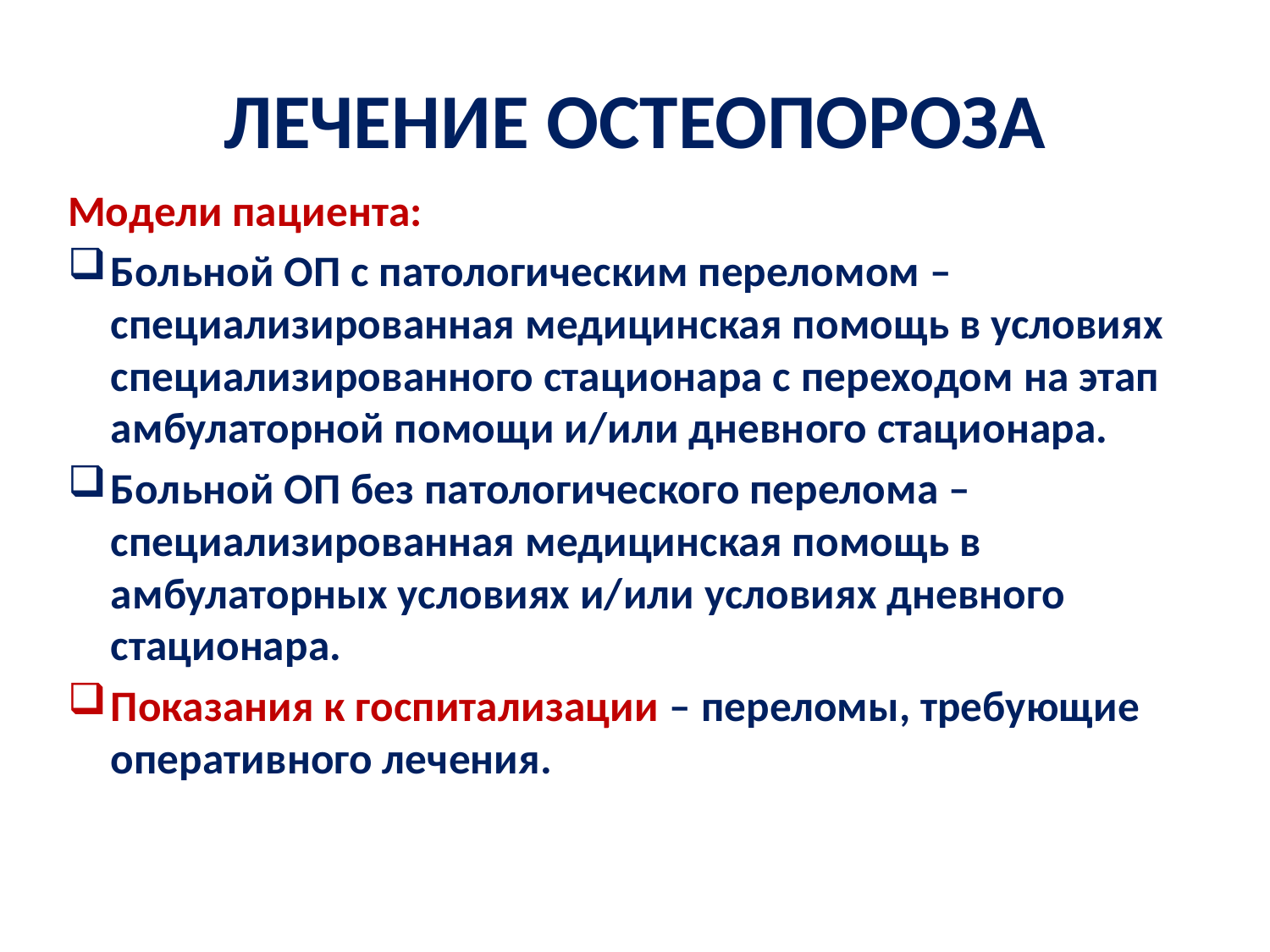

# ЛЕЧЕНИЕ ОСТЕОПОРОЗА
Модели пациента:
Больной ОП с патологическим переломом – специализированная медицинская помощь в условиях специализированного стационара с переходом на этап амбулаторной помощи и/или дневного стационара.
Больной ОП без патологического перелома – специализированная медицинская помощь в амбулаторных условиях и/или условиях дневного стационара.
Показания к госпитализации – переломы, требующие оперативного лечения.